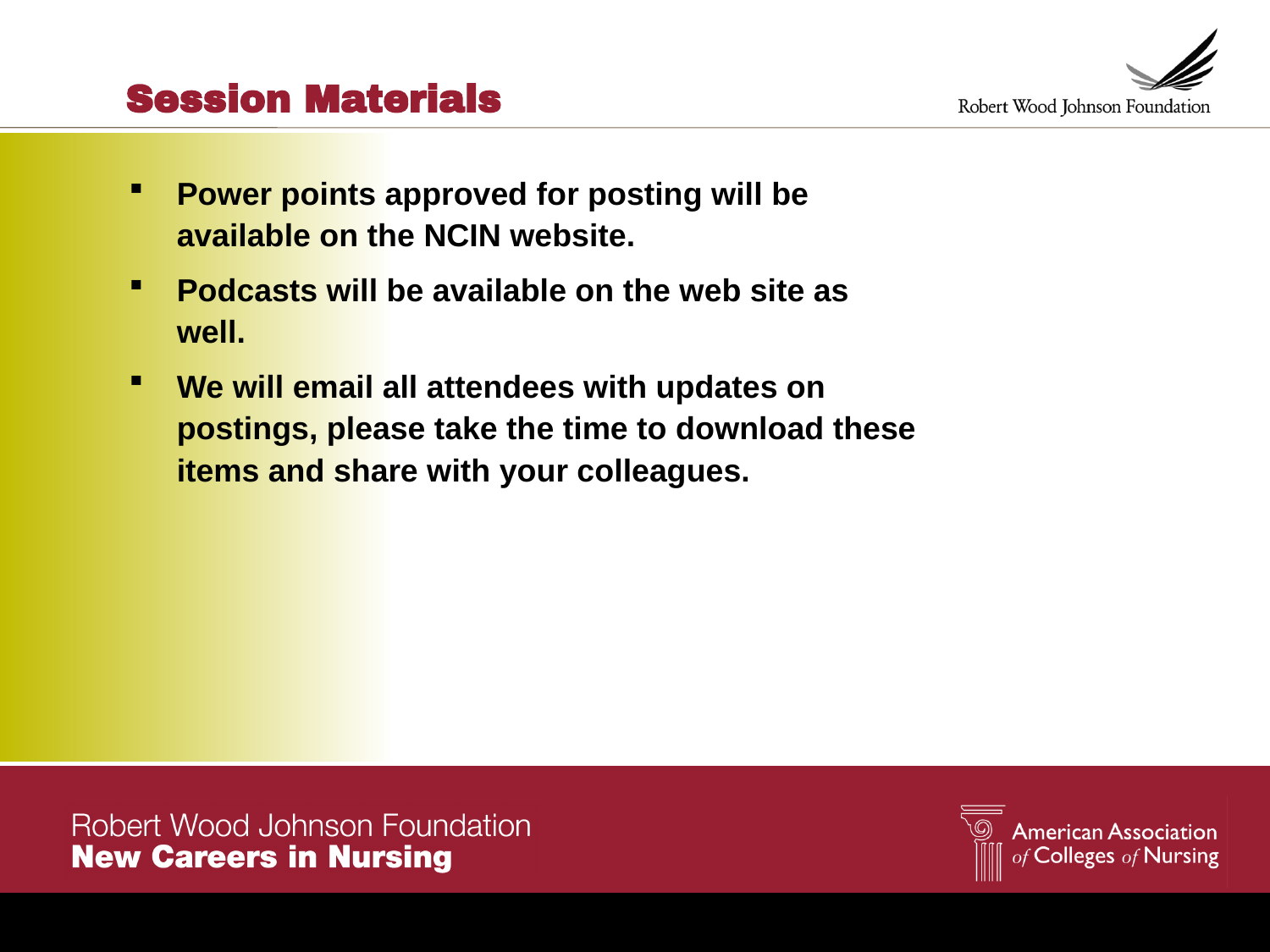

# Session Materials
Power points approved for posting will be available on the NCIN website.
Podcasts will be available on the web site as well.
We will email all attendees with updates on postings, please take the time to download these items and share with your colleagues.